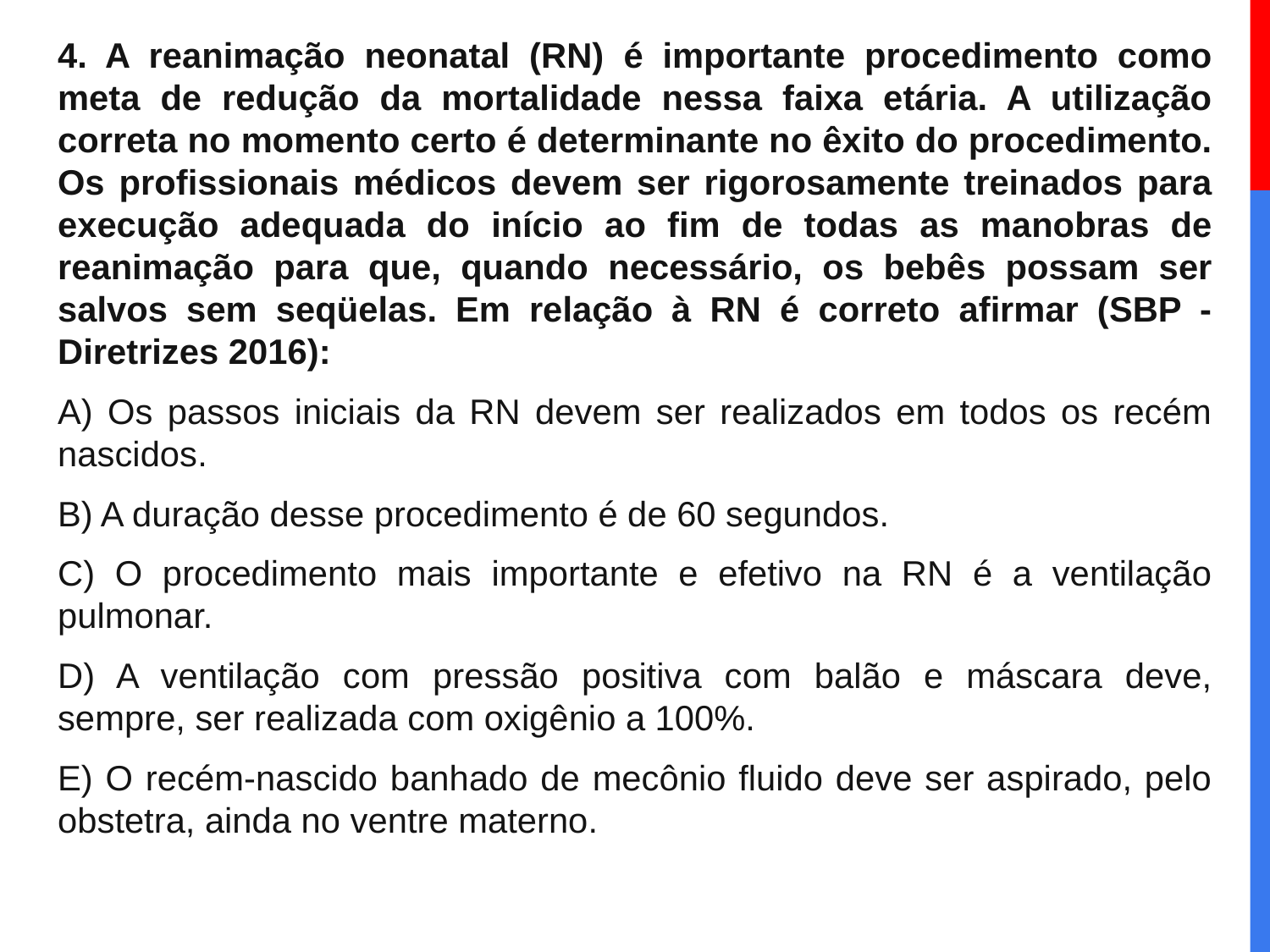

4. A reanimação neonatal (RN) é importante procedimento como meta de redução da mortalidade nessa faixa etária. A utilização correta no momento certo é determinante no êxito do procedimento. Os profissionais médicos devem ser rigorosamente treinados para execução adequada do início ao fim de todas as manobras de reanimação para que, quando necessário, os bebês possam ser salvos sem seqüelas. Em relação à RN é correto afirmar (SBP - Diretrizes 2016):
A) Os passos iniciais da RN devem ser realizados em todos os recém nascidos.
B) A duração desse procedimento é de 60 segundos.
C) O procedimento mais importante e efetivo na RN é a ventilação pulmonar.
D) A ventilação com pressão positiva com balão e máscara deve, sempre, ser realizada com oxigênio a 100%.
E) O recém-nascido banhado de mecônio fluido deve ser aspirado, pelo obstetra, ainda no ventre materno.